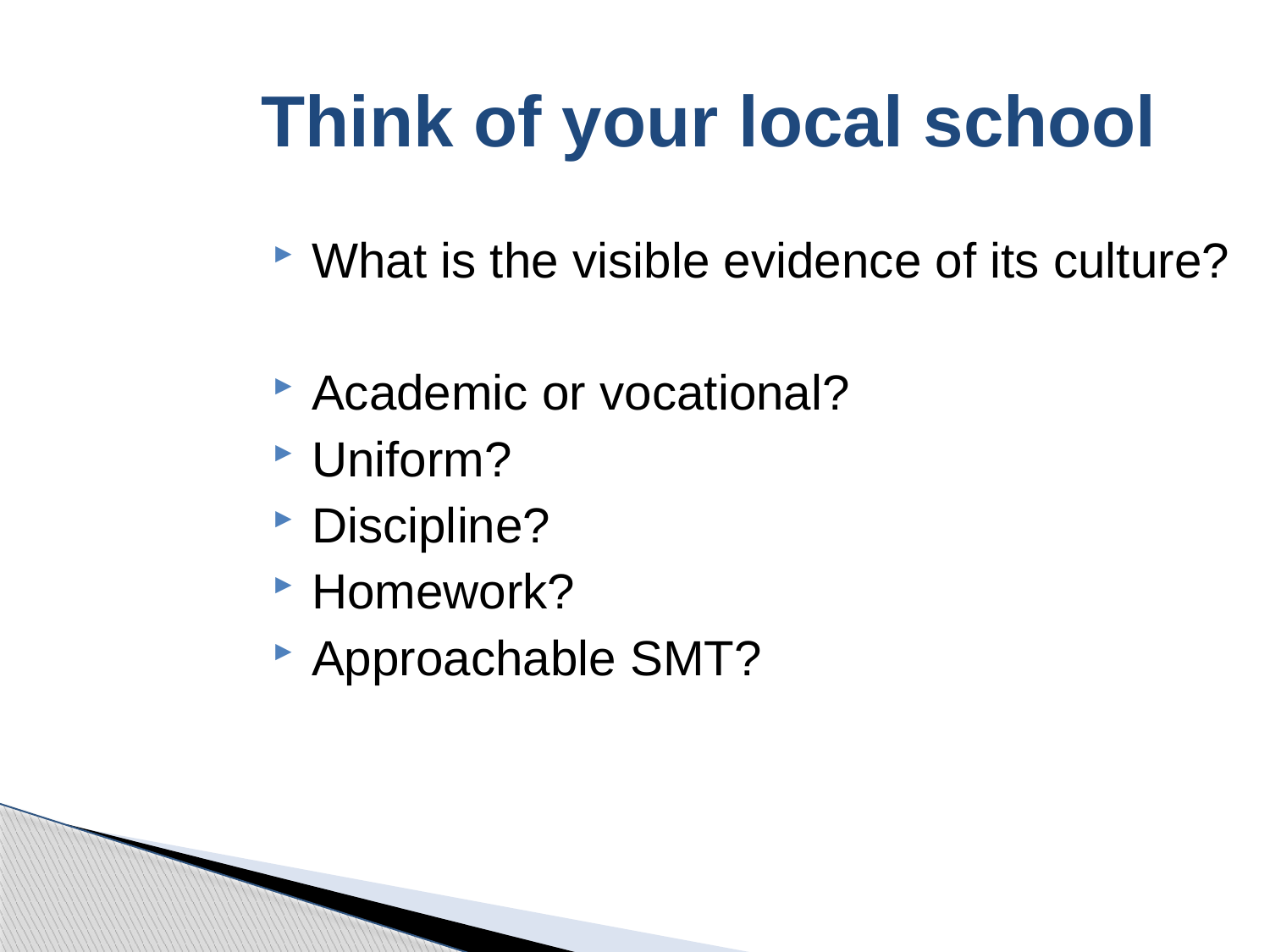

Think of your local school
What is the visible evidence of its culture?

Academic or vocational?
Uniform?
Discipline?
Homework?
Approachable SMT?